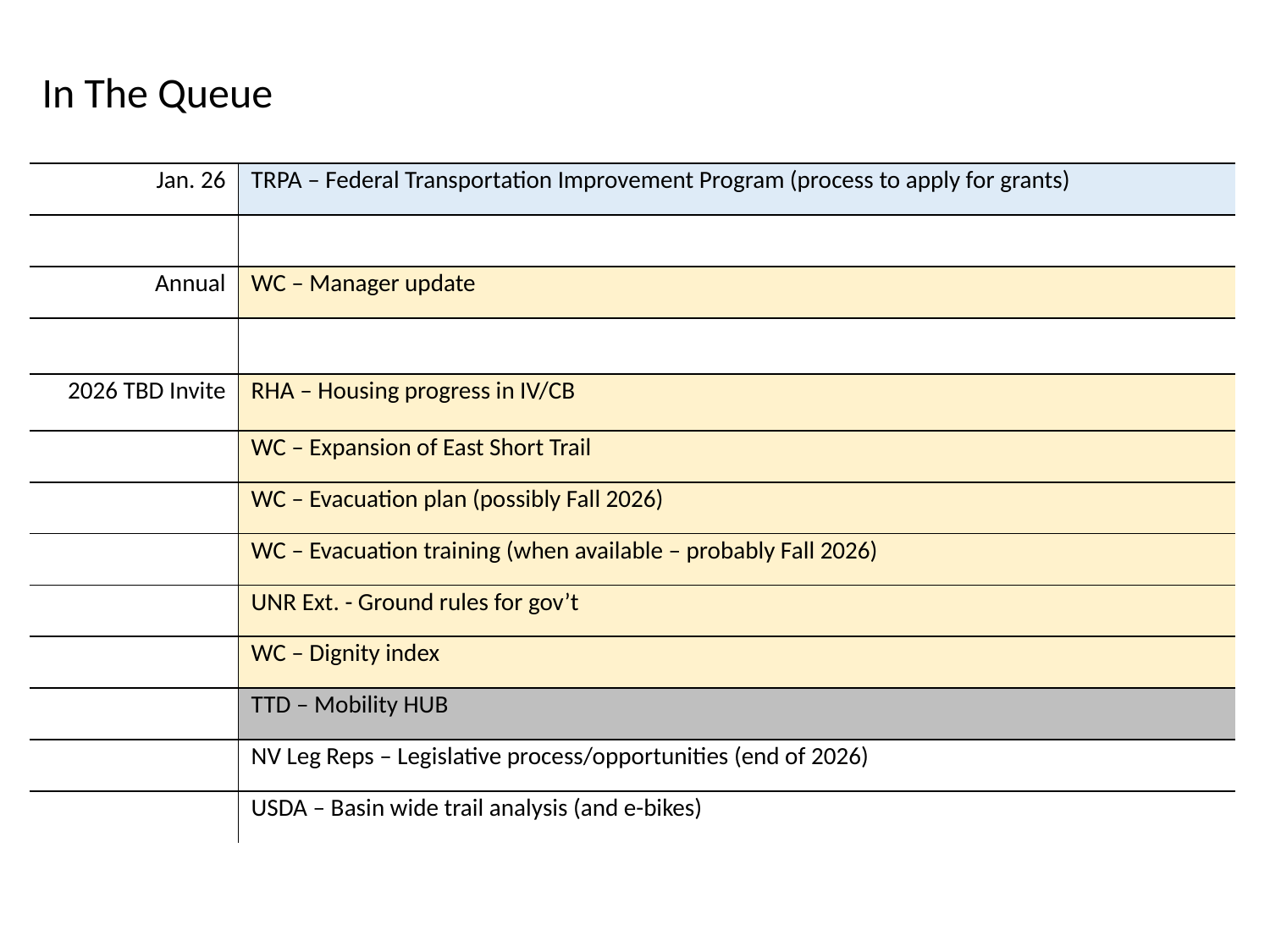

# In The Queue
|  |  |
| --- | --- |
| Jan. 26 | TRPA – Federal Transportation Improvement Program (process to apply for grants) |
|  |  |
| Annual | WC – Manager update |
|  |  |
| 2026 TBD Invite | RHA – Housing progress in IV/CB |
|  | WC – Expansion of East Short Trail |
|  | WC – Evacuation plan (possibly Fall 2026) |
|  | WC – Evacuation training (when available – probably Fall 2026) |
|  | UNR Ext. - Ground rules for gov’t |
|  | WC – Dignity index |
|  | TTD – Mobility HUB |
|  | NV Leg Reps – Legislative process/opportunities (end of 2026) |
|  | USDA – Basin wide trail analysis (and e-bikes) |